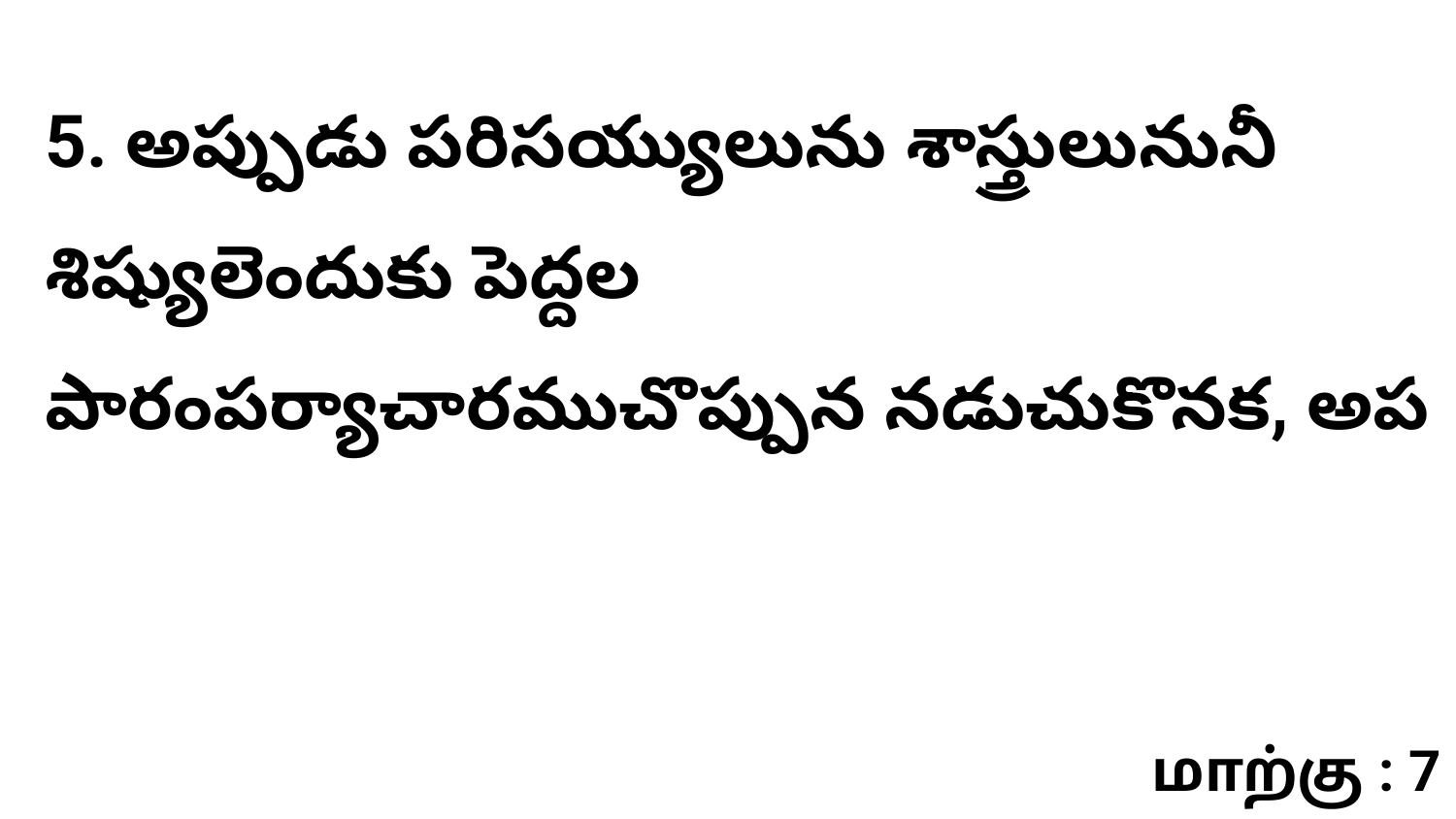

5. అప్పుడు పరిసయ్యులును శాస్త్రులునునీ శిష్యులెందుకు పెద్దల పారంపర్యాచారముచొప్పున నడుచుకొనక, అప
மாற்கு : 7